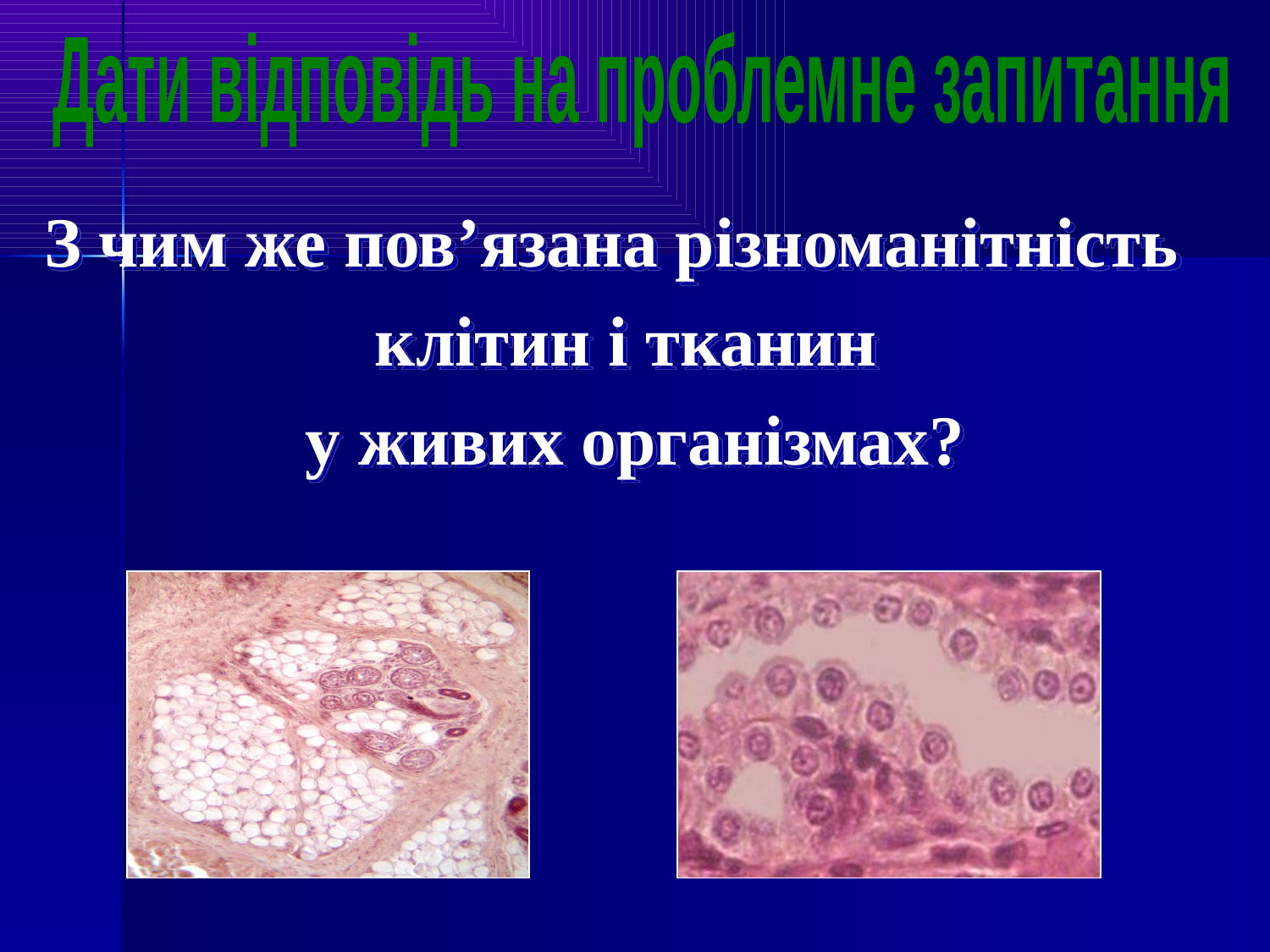

Дати відповідь на проблемне запитання
З чим же пов’язана різноманітність
клітин і тканин
у живих організмах?